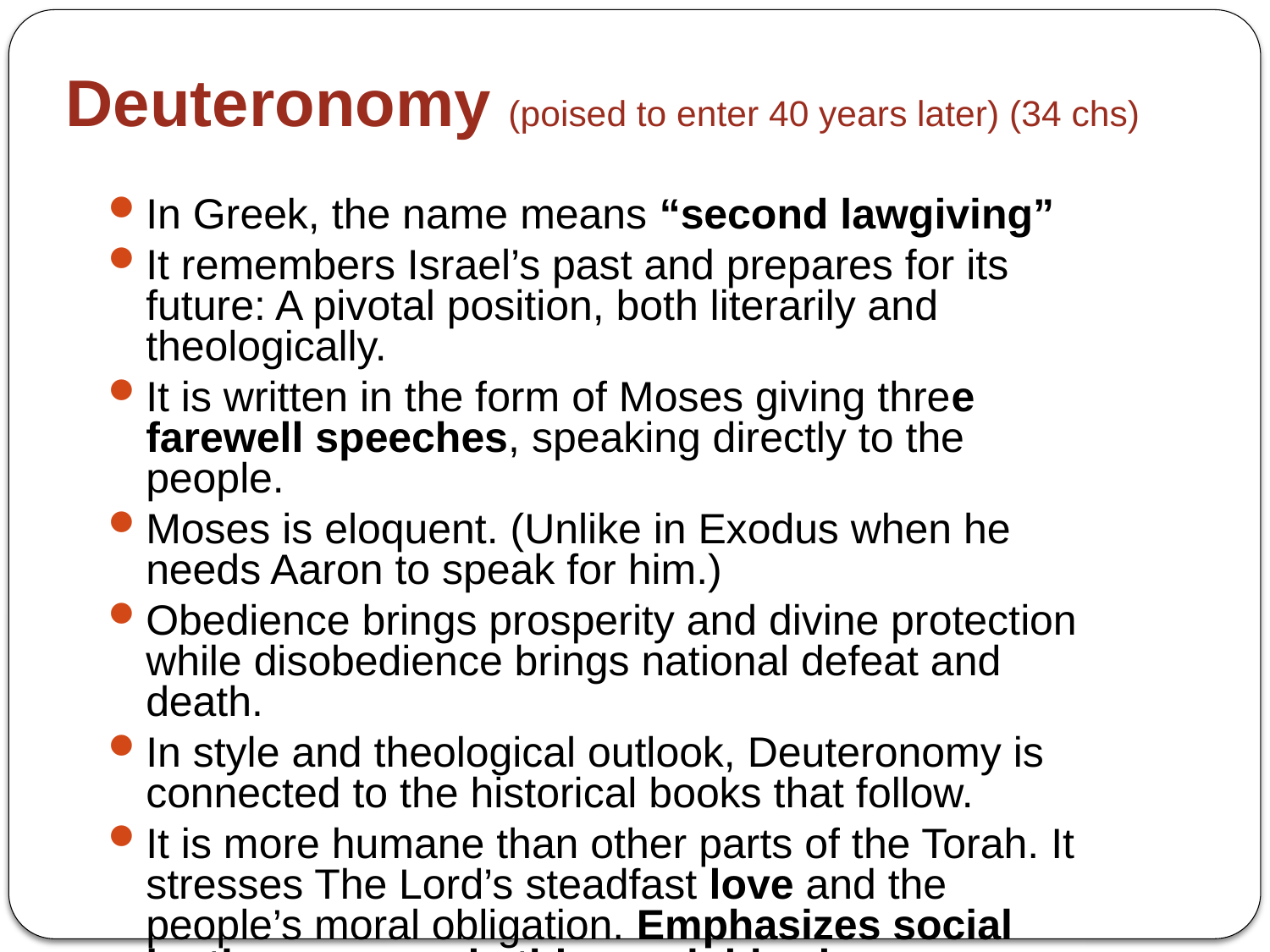

# Deuteronomy (poised to enter 40 years later) (34 chs)
In Greek, the name means “second lawgiving”
It remembers Israel’s past and prepares for its future: A pivotal position, both literarily and theologically.
It is written in the form of Moses giving three farewell speeches, speaking directly to the people.
Moses is eloquent. (Unlike in Exodus when he needs Aaron to speak for him.)
Obedience brings prosperity and divine protection while disobedience brings national defeat and death.
In style and theological outlook, Deuteronomy is connected to the historical books that follow.
It is more humane than other parts of the Torah. It stresses The Lord’s steadfast love and the people’s moral obligation. Emphasizes social justice, personal ethics, neighborly responsibilities.